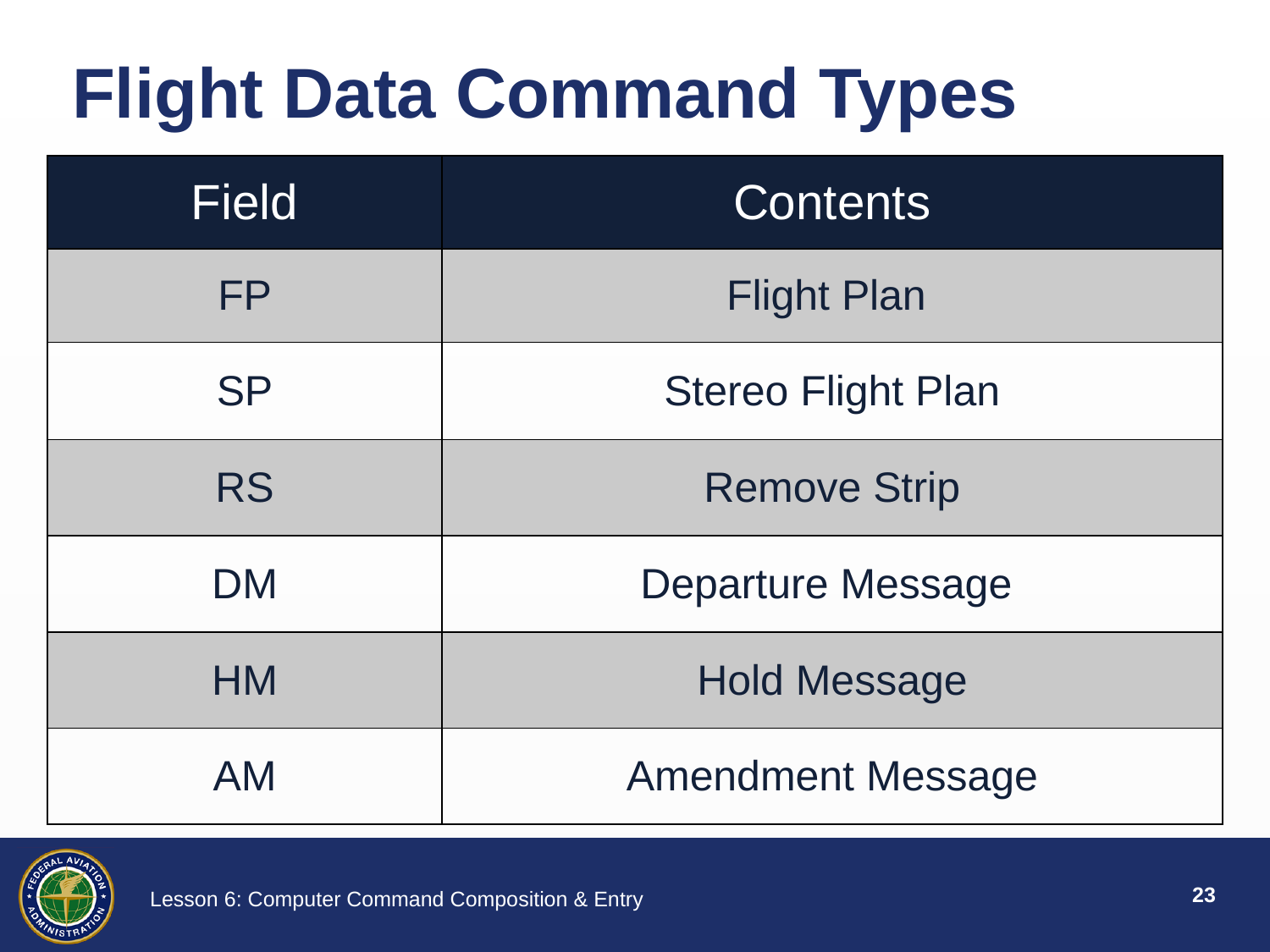

# Flight Data Command Types
| Field | Contents |
| --- | --- |
| FP | Flight Plan |
| SP | Stereo Flight Plan |
| RS | Remove Strip |
| DM | Departure Message |
| HM | Hold Message |
| AM | Amendment Message |